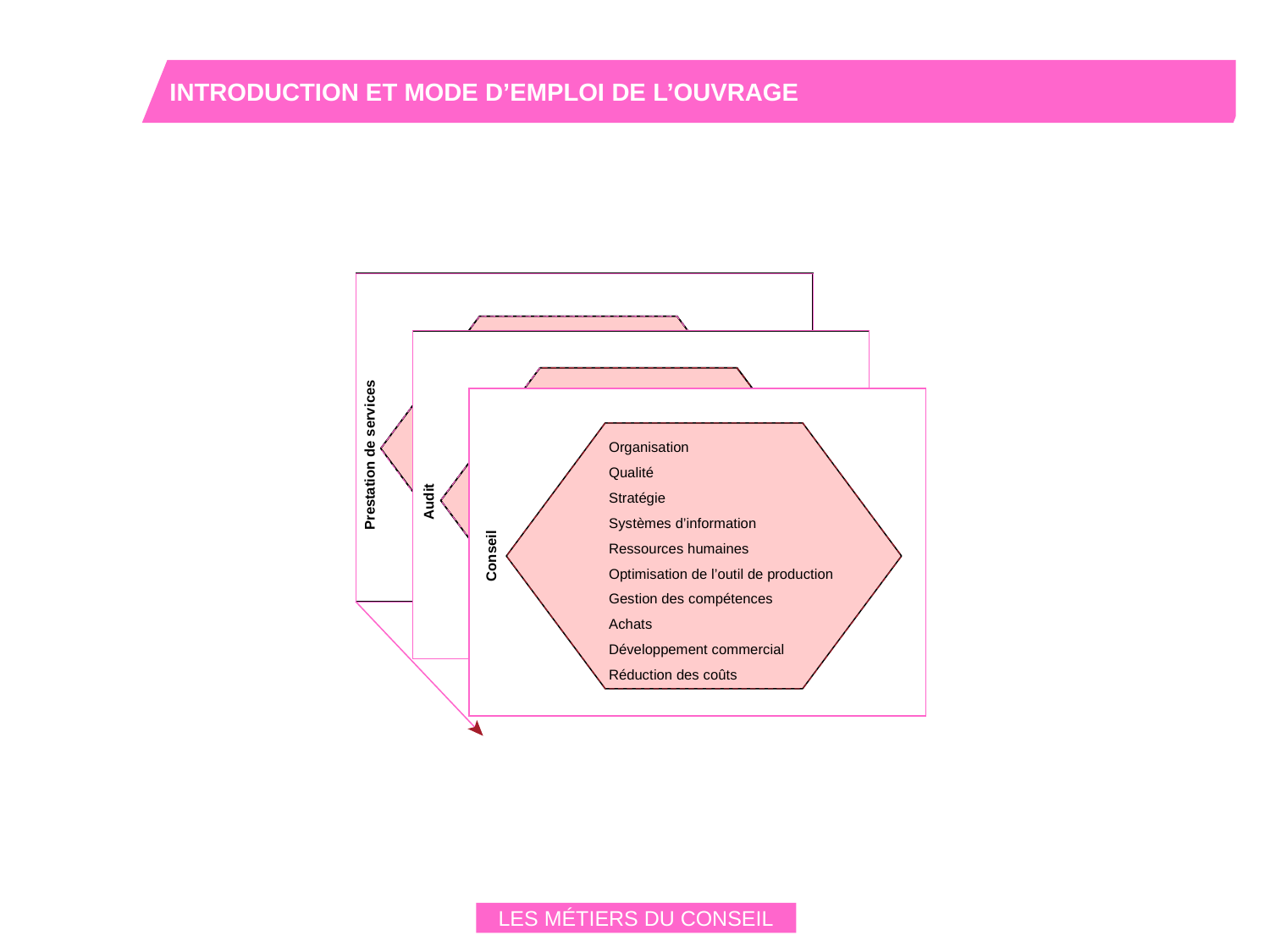

INTRODUCTION ET MODE D’EMPLOI DE L’OUVRAGE

Organisation
Qualité
Stratégie
Systèmes d’information
Ressources humaines
Optimisation de l’outil de production
Gestion des compétences
Achats
Développement commercial
Réduction des coûts

Prestation de services

Audit

Conseil

LES MÉTIERS DU CONSEIL